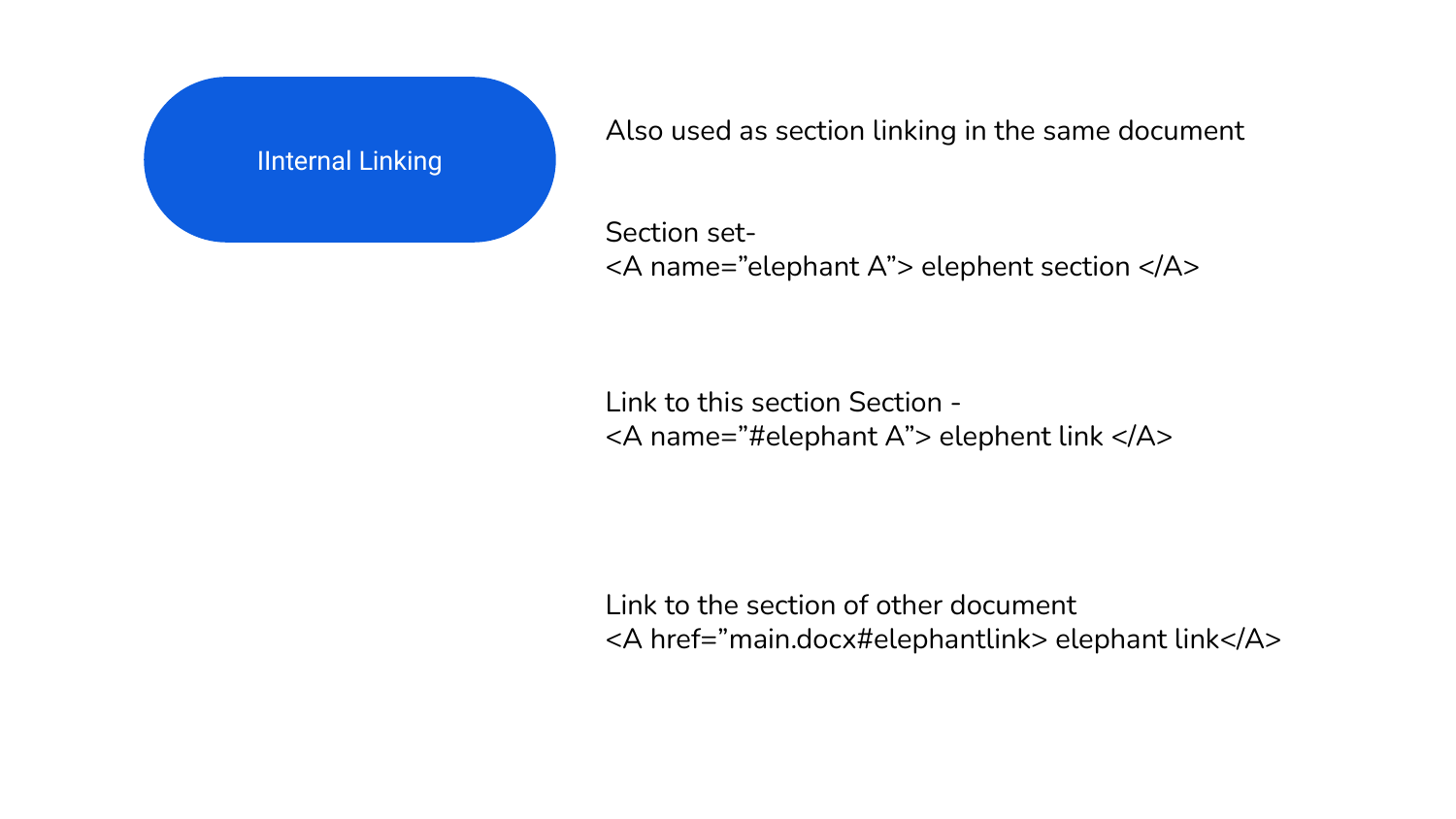

IInternal Linking
Also used as section linking in the same document

Section set-
<A name=”elephant A”> elephent section </A>

Link to this section Section -
<A name=”#elephant A”> elephent link </A>

Link to the section of other document
<A href=”main.docx#elephantlink> elephant link</A>